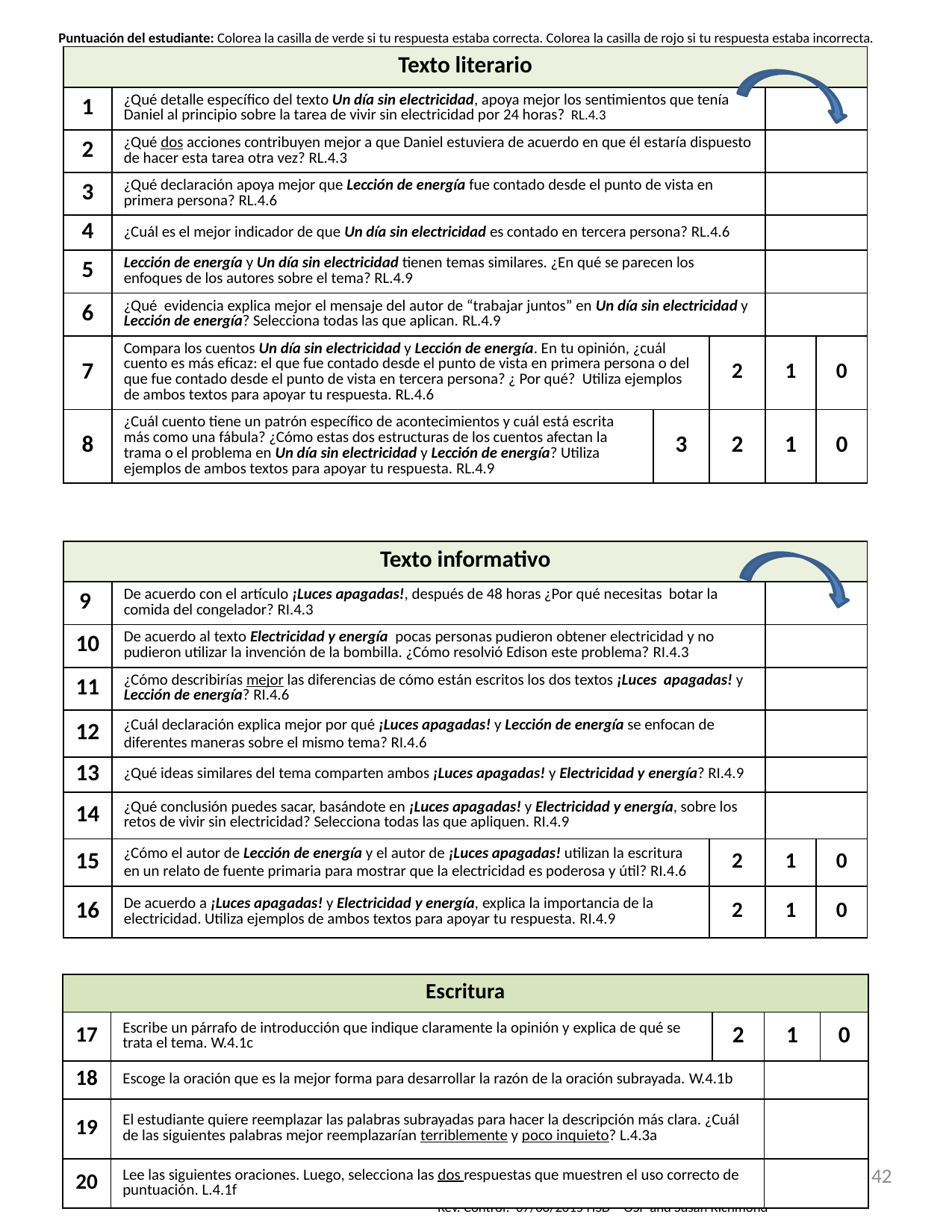

Puntuación del estudiante: Colorea la casilla de verde si tu respuesta estaba correcta. Colorea la casilla de rojo si tu respuesta estaba incorrecta.
| Texto literario |  |  |  |  |  |
| --- | --- | --- | --- | --- | --- |
| 1 | ¿Qué detalle específico del texto Un día sin electricidad, apoya mejor los sentimientos que tenía Daniel al principio sobre la tarea de vivir sin electricidad por 24 horas? RL.4.3 |  |  |  |  |
| 2 | ¿Qué dos acciones contribuyen mejor a que Daniel estuviera de acuerdo en que él estaría dispuesto de hacer esta tarea otra vez? RL.4.3 |  |  |  |  |
| 3 | ¿Qué declaración apoya mejor que Lección de energía fue contado desde el punto de vista en primera persona? RL.4.6 |  |  |  |  |
| 4 | ¿Cuál es el mejor indicador de que Un día sin electricidad es contado en tercera persona? RL.4.6 |  |  |  |  |
| 5 | Lección de energía y Un día sin electricidad tienen temas similares. ¿En qué se parecen los enfoques de los autores sobre el tema? RL.4.9 |  |  |  |  |
| 6 | ¿Qué evidencia explica mejor el mensaje del autor de “trabajar juntos” en Un día sin electricidad y Lección de energía? Selecciona todas las que aplican. RL.4.9 |  |  |  |  |
| 7 | Compara los cuentos Un día sin electricidad y Lección de energía. En tu opinión, ¿cuál cuento es más eficaz: el que fue contado desde el punto de vista en primera persona o del que fue contado desde el punto de vista en tercera persona? ¿ Por qué? Utiliza ejemplos de ambos textos para apoyar tu respuesta. RL.4.6 |  | 2 | 1 | 0 |
| 8 | ¿Cuál cuento tiene un patrón específico de acontecimientos y cuál está escrita más como una fábula? ¿Cómo estas dos estructuras de los cuentos afectan la trama o el problema en Un día sin electricidad y Lección de energía? Utiliza ejemplos de ambos textos para apoyar tu respuesta. RL.4.9 | 3 | 2 | 1 | 0 |

| Texto informativo |  |  |  |  |
| --- | --- | --- | --- | --- |
| 9 | De acuerdo con el artículo ¡Luces apagadas!, después de 48 horas ¿Por qué necesitas botar la comida del congelador? RI.4.3 |  |  |  |
| 10 | De acuerdo al texto Electricidad y energía pocas personas pudieron obtener electricidad y no pudieron utilizar la invención de la bombilla. ¿Cómo resolvió Edison este problema? RI.4.3 |  |  |  |
| 11 | ¿Cómo describirías mejor las diferencias de cómo están escritos los dos textos ¡Luces apagadas! y Lección de energía? RI.4.6 |  |  |  |
| 12 | ¿Cuál declaración explica mejor por qué ¡Luces apagadas! y Lección de energía se enfocan de diferentes maneras sobre el mismo tema? RI.4.6 |  |  |  |
| 13 | ¿Qué ideas similares del tema comparten ambos ¡Luces apagadas! y Electricidad y energía? RI.4.9 |  |  |  |
| 14 | ¿Qué conclusión puedes sacar, basándote en ¡Luces apagadas! y Electricidad y energía, sobre los retos de vivir sin electricidad? Selecciona todas las que apliquen. RI.4.9 |  |  |  |
| 15 | ¿Cómo el autor de Lección de energía y el autor de ¡Luces apagadas! utilizan la escritura en un relato de fuente primaria para mostrar que la electricidad es poderosa y útil? RI.4.6 | 2 | 1 | 0 |
| 16 | De acuerdo a ¡Luces apagadas! y Electricidad y energía, explica la importancia de la electricidad. Utiliza ejemplos de ambos textos para apoyar tu respuesta. RI.4.9 | 2 | 1 | 0 |

| Escritura |  |  |  |  |
| --- | --- | --- | --- | --- |
| 17 | Escribe un párrafo de introducción que indique claramente la opinión y explica de qué se trata el tema. W.4.1c | 2 | 1 | 0 |
| 18 | Escoge la oración que es la mejor forma para desarrollar la razón de la oración subrayada. W.4.1b |  |  |  |
| 19 | El estudiante quiere reemplazar las palabras subrayadas para hacer la descripción más clara. ¿Cuál de las siguientes palabras mejor reemplazarían terriblemente y poco inquieto? L.4.3a |  |  |  |
| 20 | Lee las siguientes oraciones. Luego, selecciona las dos respuestas que muestren el uso correcto de puntuación. L.4.1f |  |  |  |
42